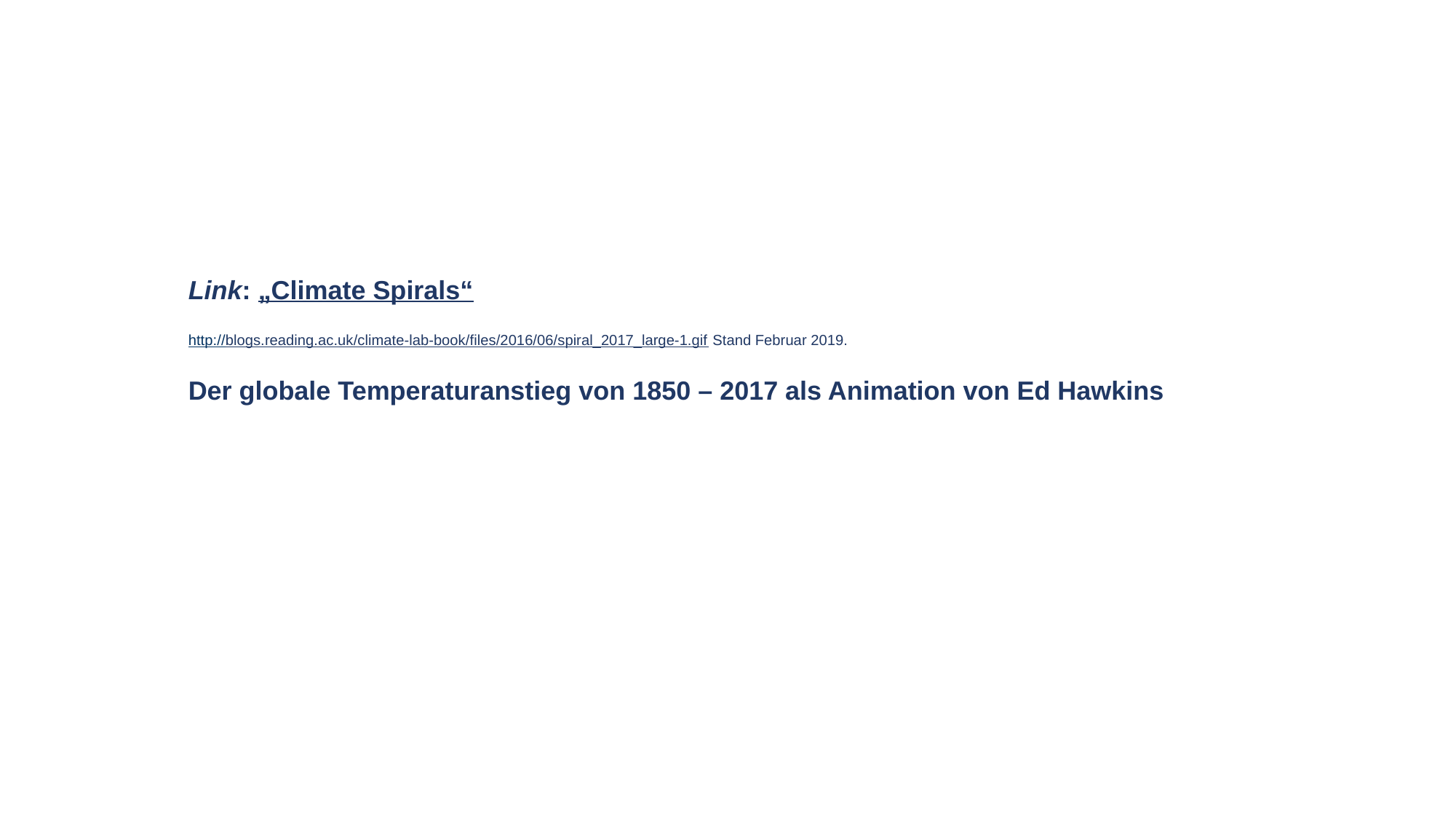

# Link: „Climate Spirals“ http://blogs.reading.ac.uk/climate-lab-book/files/2016/06/spiral_2017_large-1.gif Stand Februar 2019. Der globale Temperaturanstieg von 1850 – 2017 als Animation von Ed Hawkins